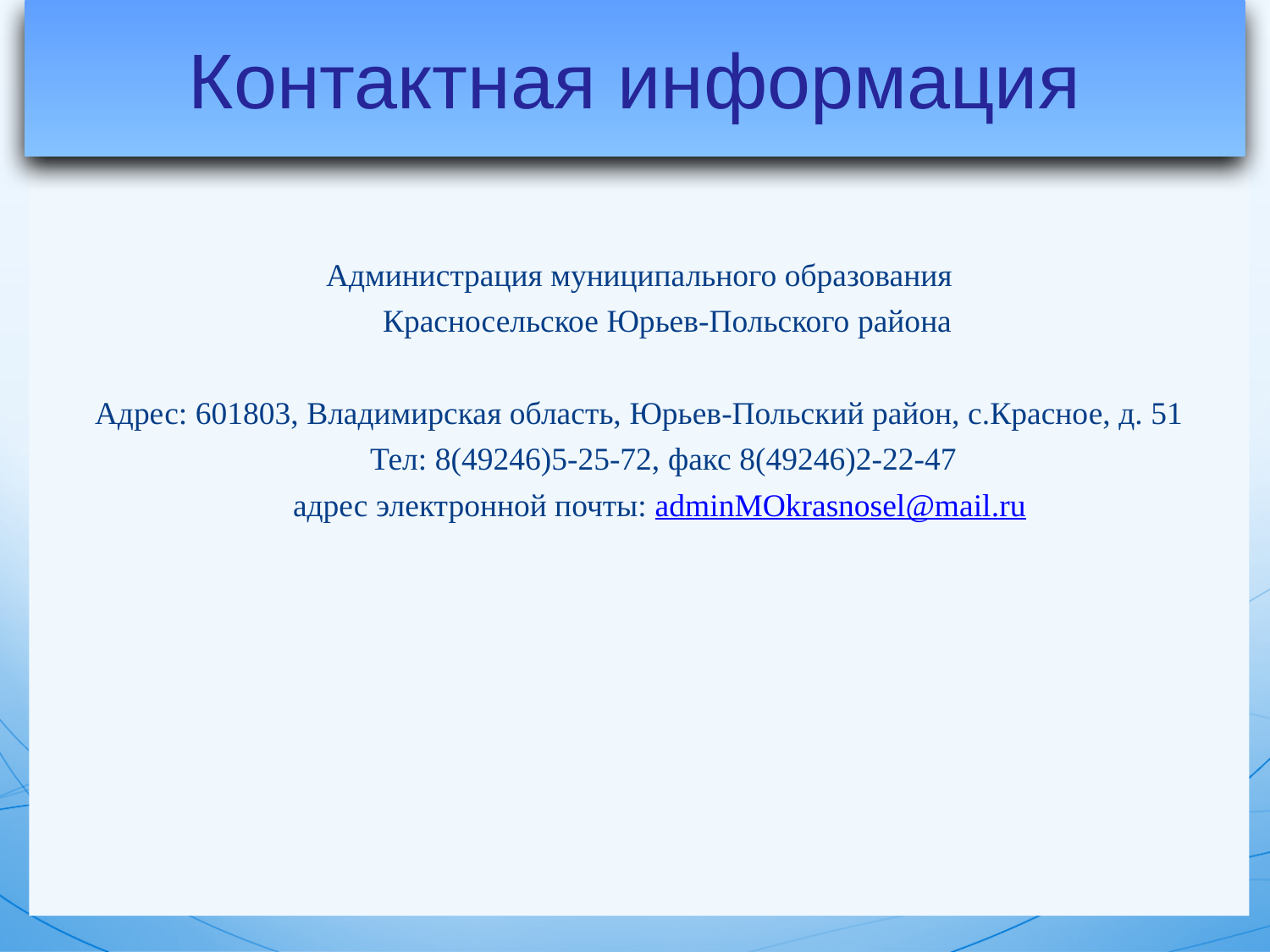

Контактная информация

Администрация муниципального образования
       Красносельское Юрьев-Польского района

Адрес: 601803, Владимирская область, Юрьев-Польский район, с.Красное, д. 51
      Тел: 8(49246)5-25-72, факс 8(49246)2-22-47
      адрес электронной почты: adminMOkrasnosel@mail.ru